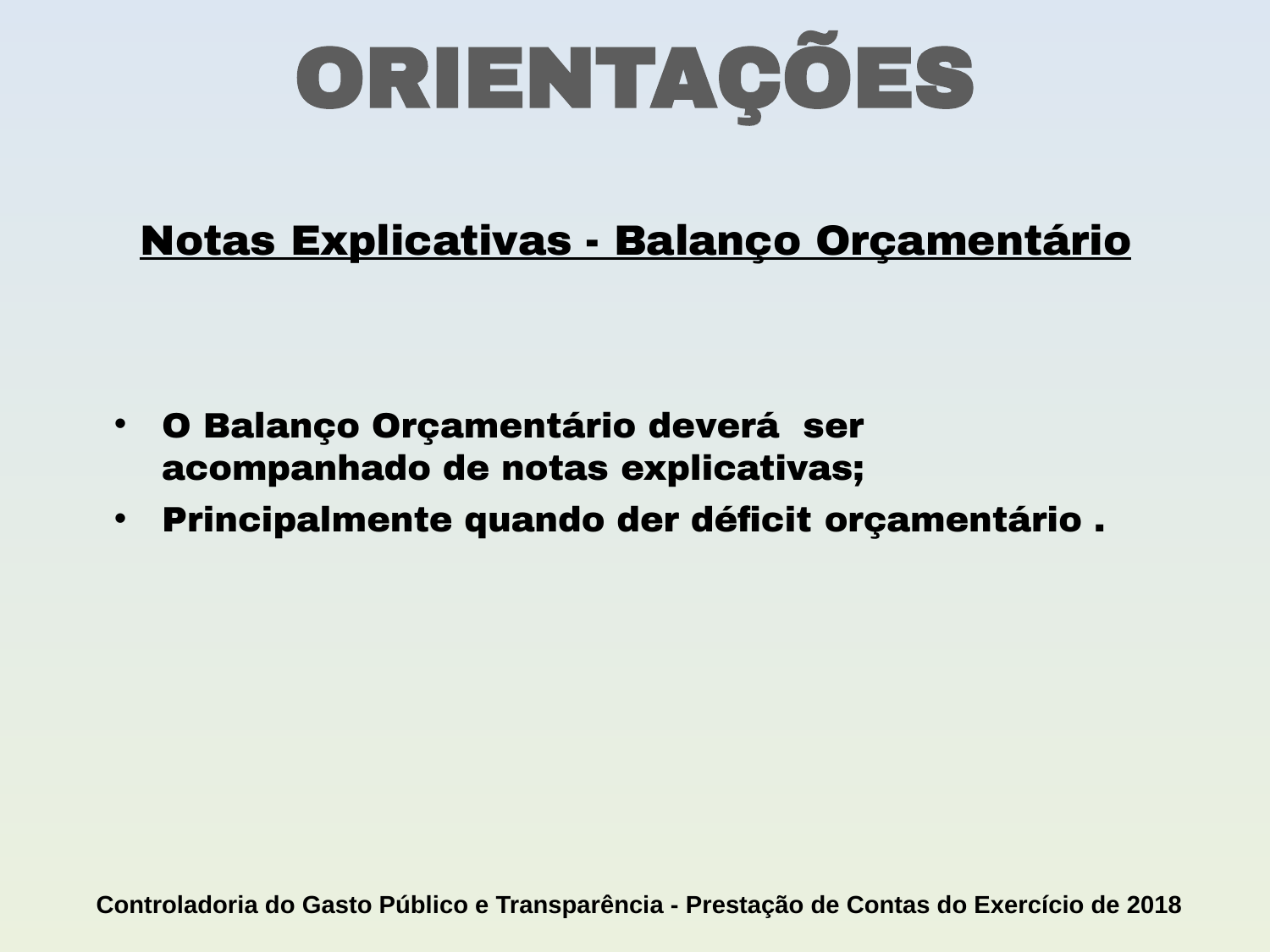

ORIENTAÇÕES
Notas Explicativas - Balanço Orçamentário

O Balanço Orçamentário deverá  ser  acompanhado de notas explicativas;
Principalmente quando der déficit orçamentário .